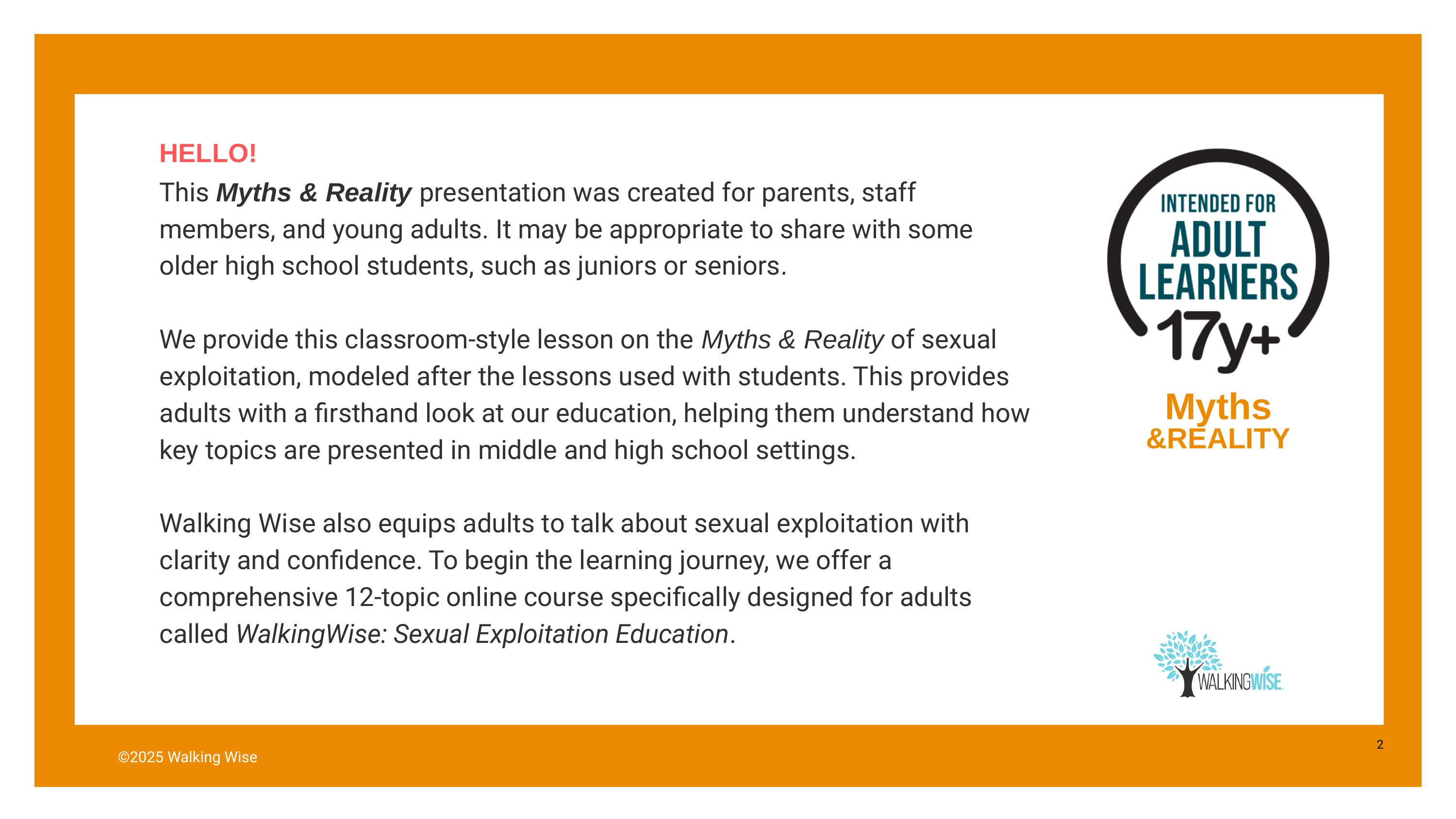

HELLO!

This Myths & Reality presentation was created for parents, staff members, and young adults. It may be appropriate to share with some older high school students, such as juniors or seniors.

We provide this classroom-style lesson on the Myths & Reality of sexual exploitation, modeled after the lessons used with students. This provides adults with a firsthand look at our education, helping them understand how key topics are presented in middle and high school settings.

Walking Wise also equips adults to talk about sexual exploitation with clarity and confidence. To begin the learning journey, we offer a comprehensive 12-topic online course specifically designed for adults called WalkingWise: Sexual Exploitation Education.

Myths
&REALITY

2
©2025 Walking Wise